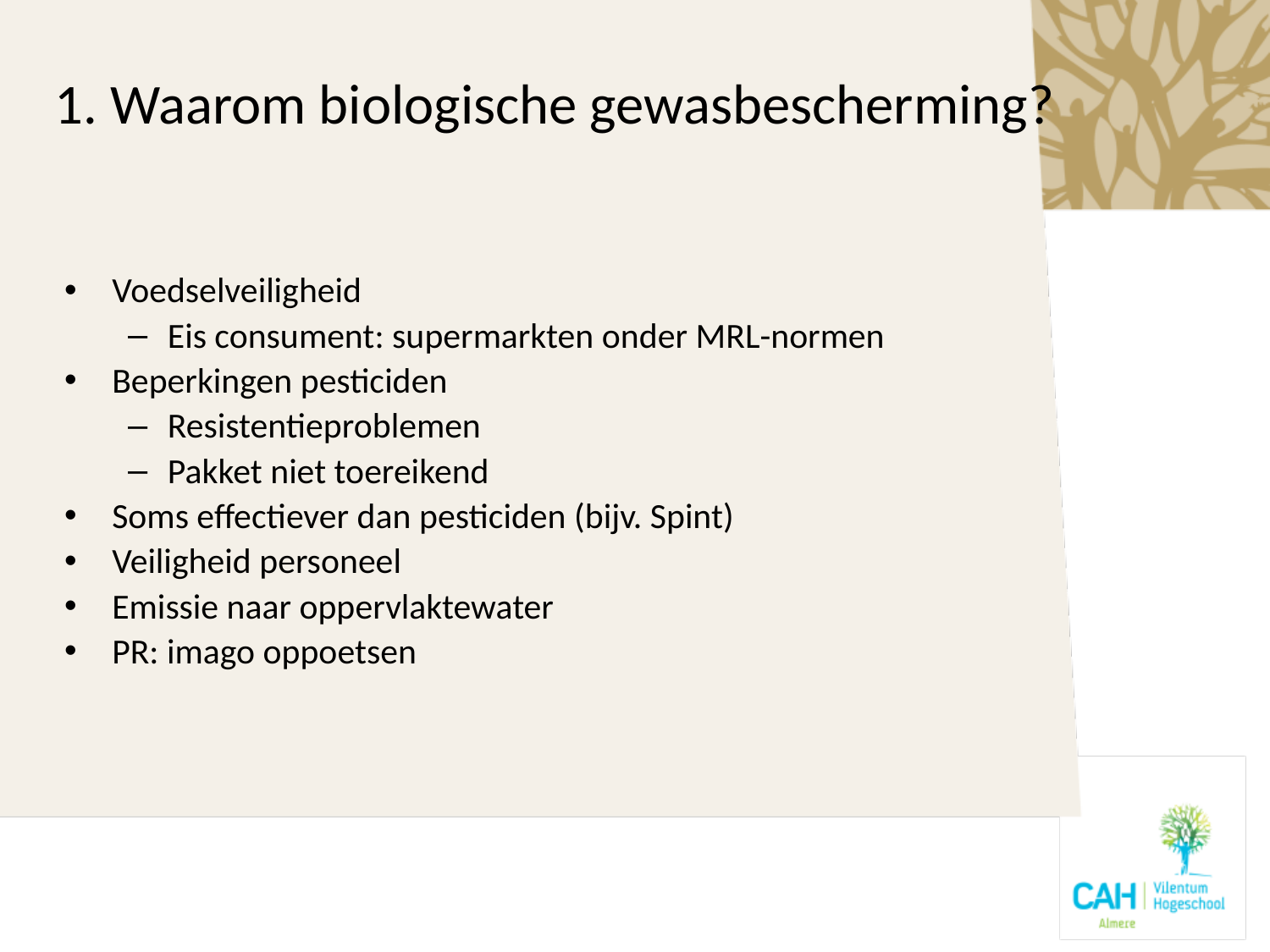

# 1. Waarom biologische gewasbescherming?

Voedselveiligheid
Eis consument: supermarkten onder MRL-normen
Beperkingen pesticiden
Resistentieproblemen
Pakket niet toereikend
Soms effectiever dan pesticiden (bijv. Spint)
Veiligheid personeel
Emissie naar oppervlaktewater
PR: imago oppoetsen